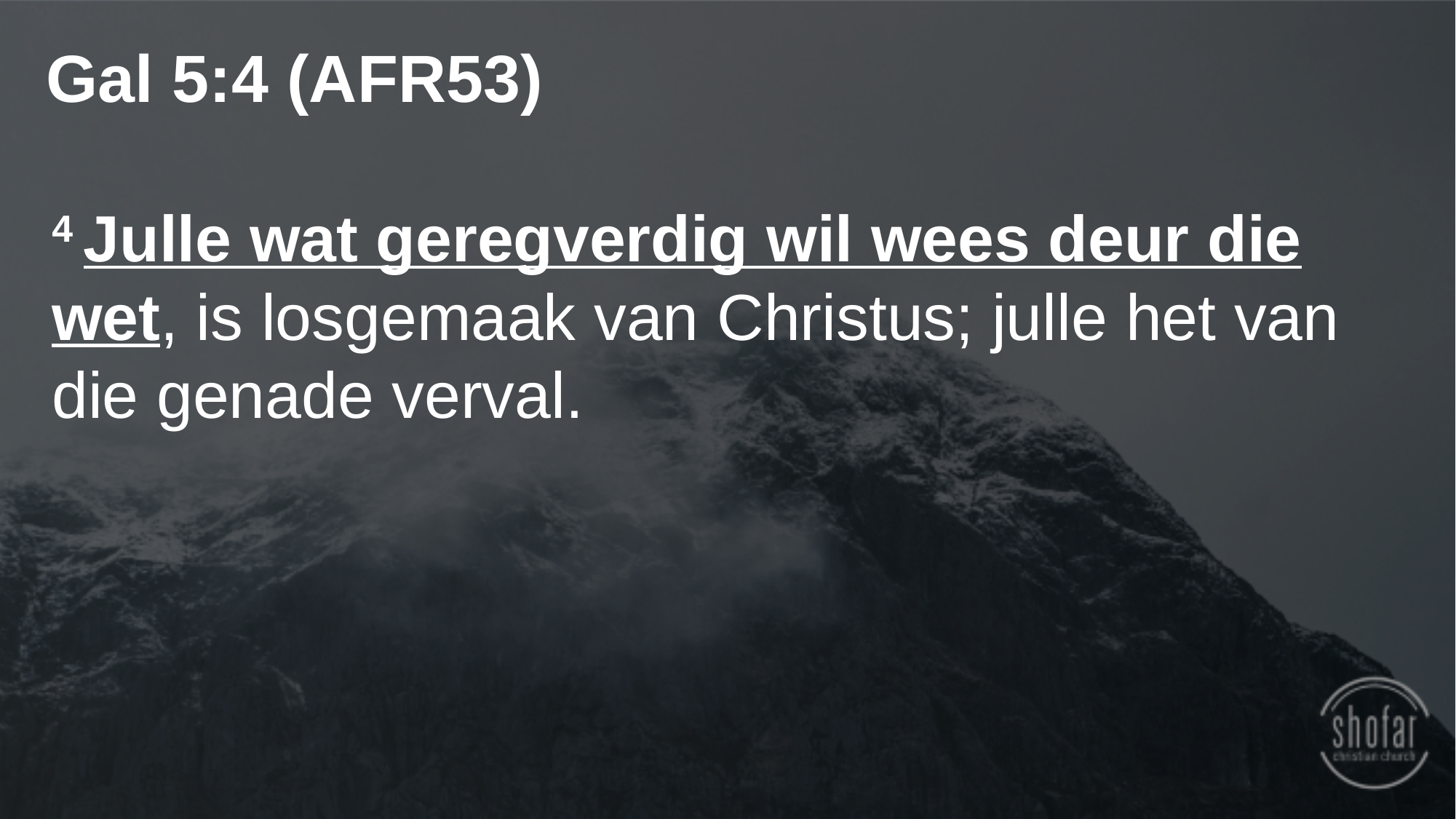

Gal 5:4 (AFR53)
4 Julle wat geregverdig wil wees deur die wet, is losgemaak van Christus; julle het van die genade verval.